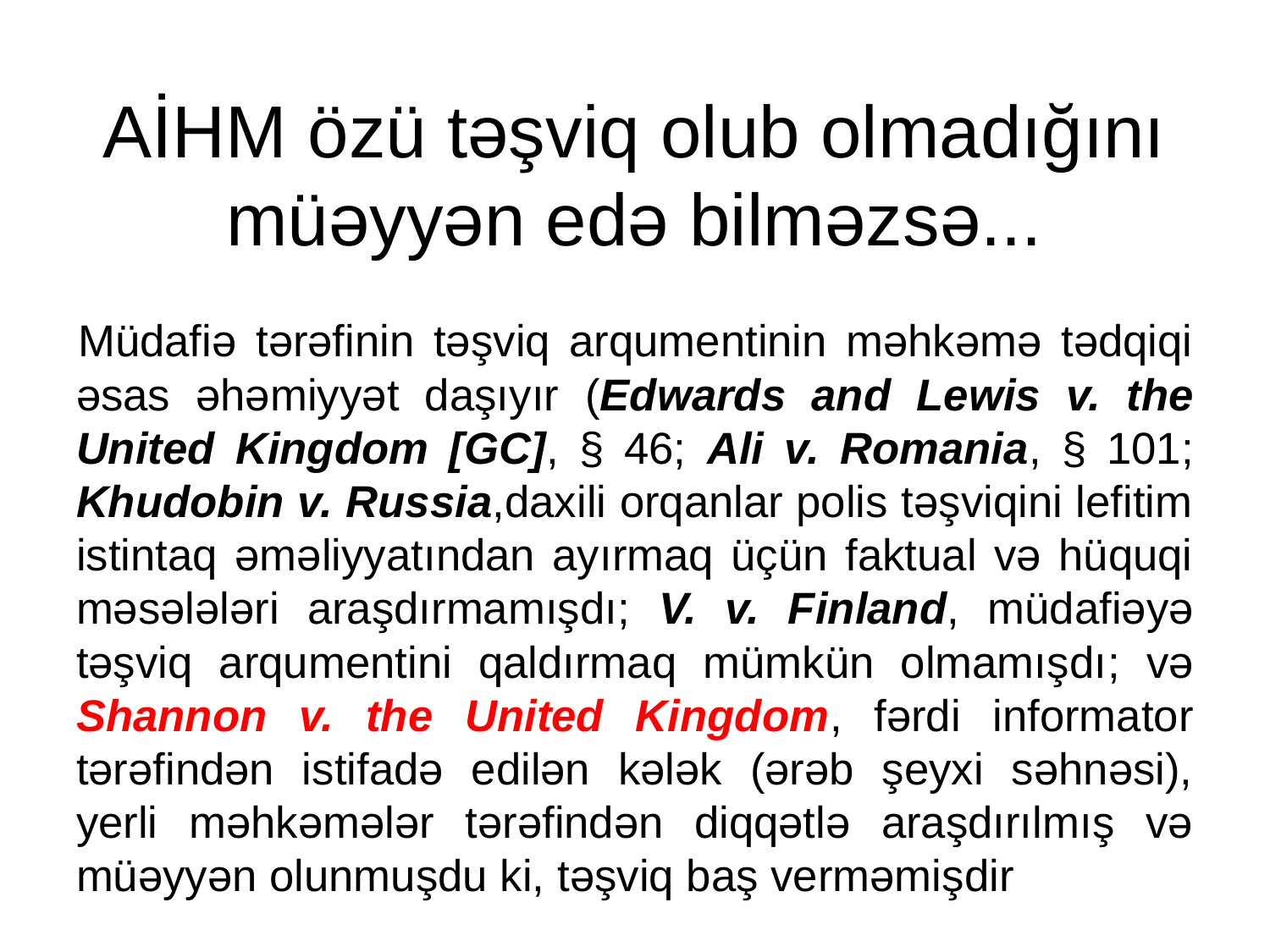

# AİHM özü təşviq olub olmadığını müəyyən edə bilməzsə...
Müdafiə tərəfinin təşviq arqumentinin məhkəmə tədqiqi əsas əhəmiyyət daşıyır (Edwards and Lewis v. the United Kingdom [GC], § 46; Ali v. Romania, § 101; Khudobin v. Russia,daxili orqanlar polis təşviqini lefitim istintaq əməliyyatından ayırmaq üçün faktual və hüquqi məsələləri araşdırmamışdı; V. v. Finland, müdafiəyə təşviq arqumentini qaldırmaq mümkün olmamışdı; və Shannon v. the United Kingdom, fərdi informator tərəfindən istifadə edilən kələk (ərəb şeyxi səhnəsi), yerli məhkəmələr tərəfindən diqqətlə araşdırılmış və müəyyən olunmuşdu ki, təşviq baş verməmişdir